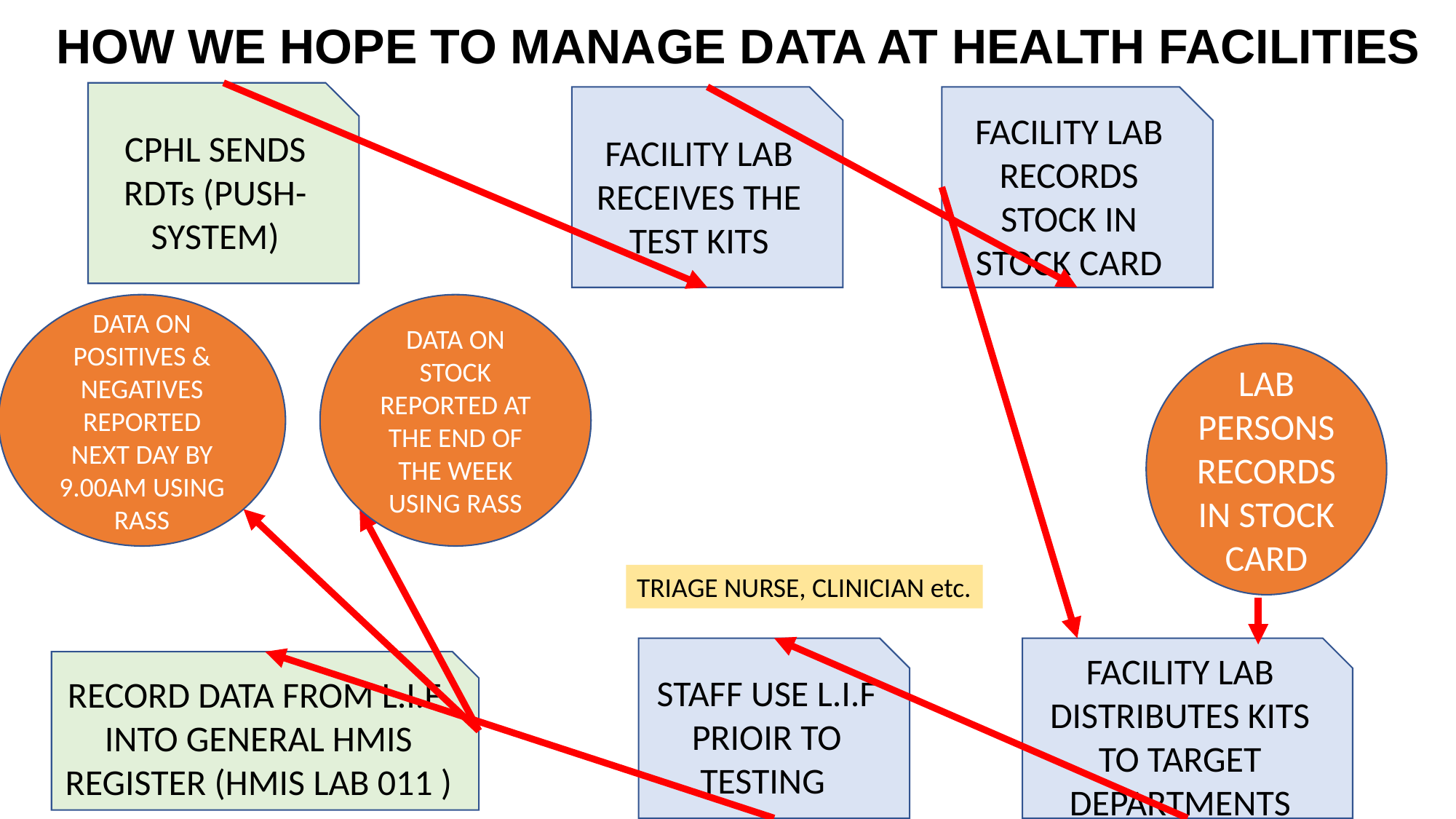

# HOW WE HOPE TO MANAGE DATA AT HEALTH FACILITIES
CPHL SENDS RDTs (PUSH-SYSTEM)
FACILITY LAB RECEIVES THE TEST KITS
FACILITY LAB RECORDS STOCK IN STOCK CARD
DATA ON POSITIVES & NEGATIVES REPORTED NEXT DAY BY 9.00AM USING RASS
DATA ON STOCK REPORTED AT THE END OF THE WEEK USING RASS
LAB PERSONS RECORDS IN STOCK CARD
TRIAGE NURSE, CLINICIAN etc.
STAFF USE L.I.F PRIOIR TO TESTING
FACILITY LAB DISTRIBUTES KITS TO TARGET DEPARTMENTS
RECORD DATA FROM L.I.F  INTO GENERAL HMIS REGISTER (HMIS LAB 011 )